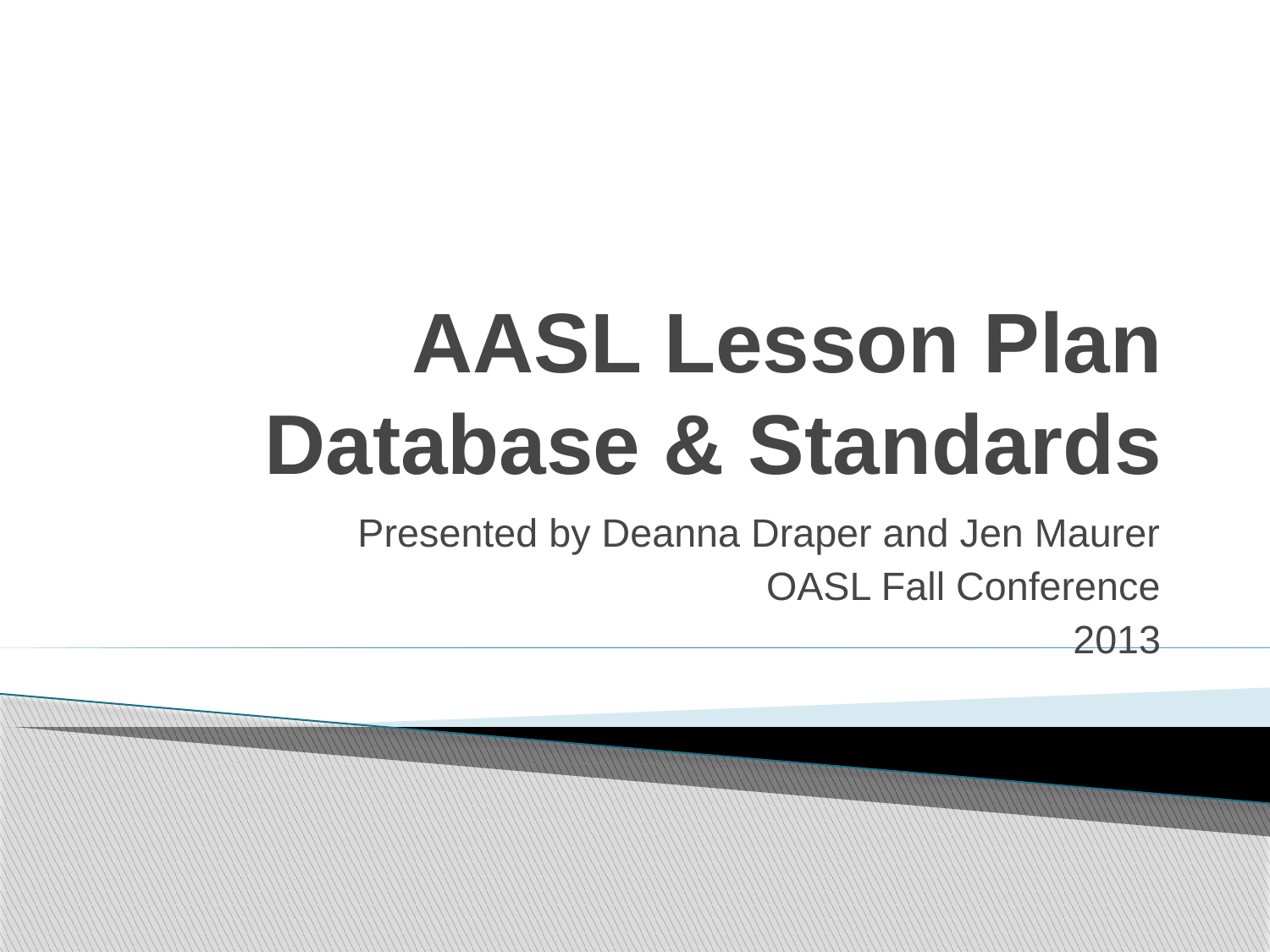

# AASL Lesson Plan Database & Standards
Presented by Deanna Draper and Jen Maurer
OASL Fall Conference
2013